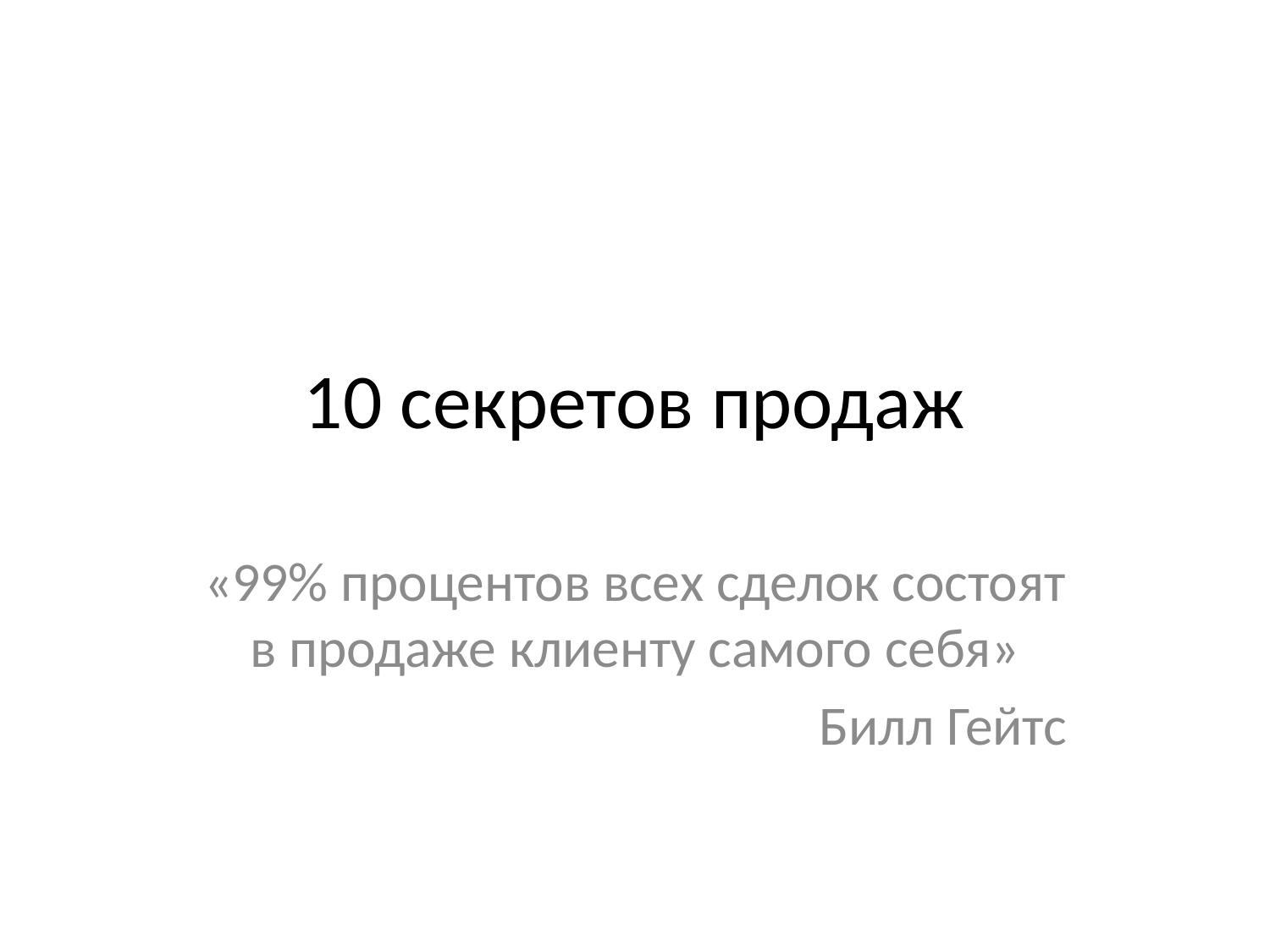

# 10 секретов продаж
«99% процентов всех сделок состоят в продаже клиенту самого себя»
Билл Гейтс